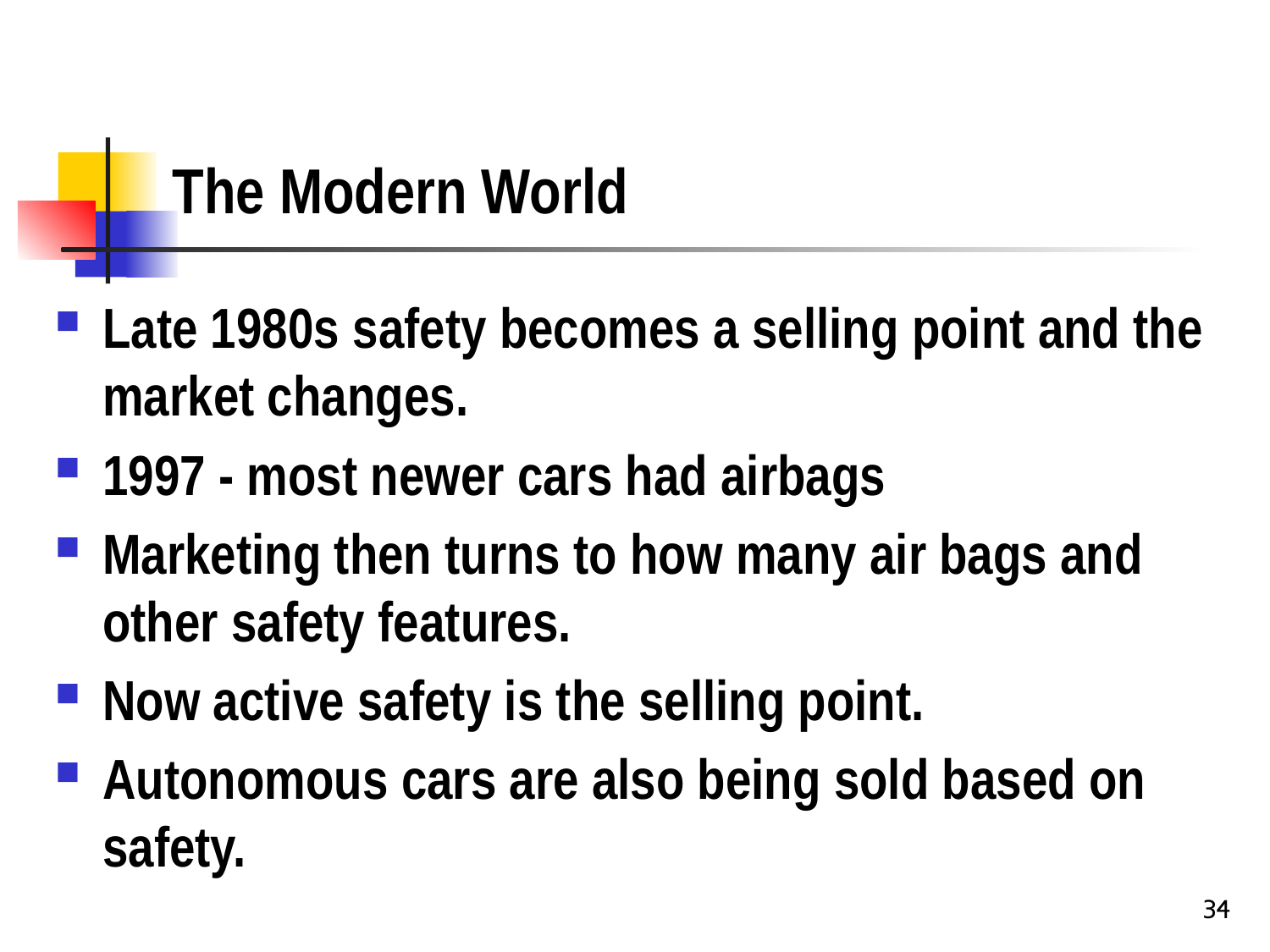

# The Modern World
Late 1980s safety becomes a selling point and the market changes.
1997 - most newer cars had airbags
Marketing then turns to how many air bags and other safety features.
Now active safety is the selling point.
Autonomous cars are also being sold based on safety.
34